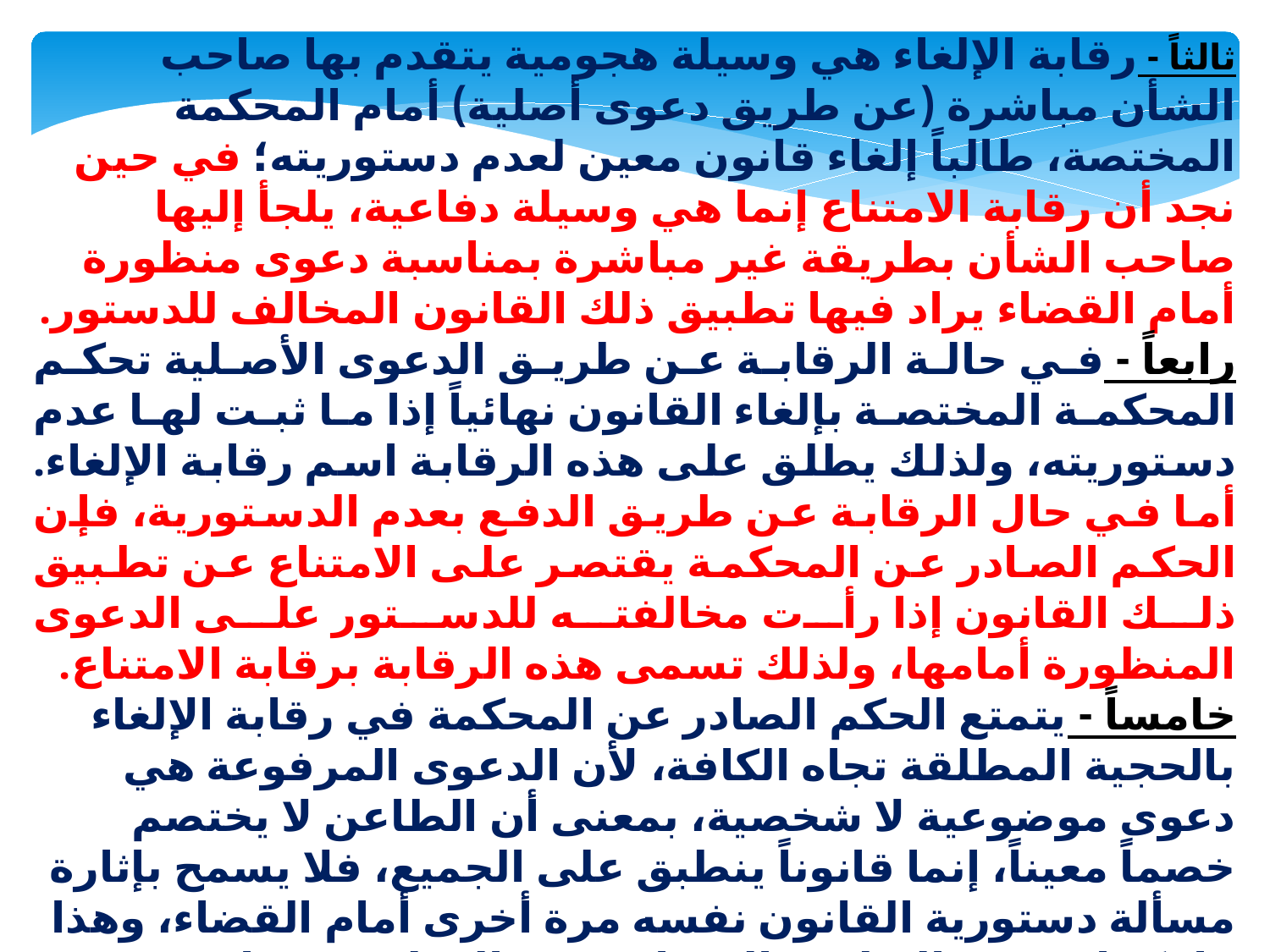

ثالثاً - رقابة الإلغاء هي وسيلة هجومية يتقدم بها صاحب الشأن مباشرة (عن طريق دعوى أصلية) أمام المحكمة المختصة، طالباً إلغاء قانون معين لعدم دستوريته؛ في حين نجد أن رقابة الامتناع إنما هي وسيلة دفاعية، يلجأ إليها صاحب الشأن بطريقة غير مباشرة بمناسبة دعوى منظورة أمام القضاء يراد فيها تطبيق ذلك القانون المخالف للدستور.
رابعاً - في حالة الرقابة عن طريق الدعوى الأصلية تحكم المحكمة المختصة بإلغاء القانون نهائياً إذا ما ثبت لها عدم دستوريته، ولذلك يطلق على هذه الرقابة اسم رقابة الإلغاء. أما في حال الرقابة عن طريق الدفع بعدم الدستورية، فإن الحكم الصادر عن المحكمة يقتصر على الامتناع عن تطبيق ذلك القانون إذا رأت مخالفته للدستور على الدعوى المنظورة أمامها، ولذلك تسمى هذه الرقابة برقابة الامتناع.
خامساً - يتمتع الحكم الصادر عن المحكمة في رقابة الإلغاء بالحجية المطلقة تجاه الكافة، لأن الدعوى المرفوعة هي دعوى موضوعية لا شخصية، بمعنى أن الطاعن لا يختصم خصماً معيناً، إنما قانوناً ينطبق على الجميع، فلا يسمح بإثارة مسألة دستورية القانون نفسه مرة أخرى أمام القضاء، وهذا ما يكفل وحدة التطبيق القضائي في الدولة، ويحول دون تضارب أحكام القضاء بهذا الخصوص، ويحول دون إشاعة القلق وعدم الاستقرار في المعاملات القانونية.